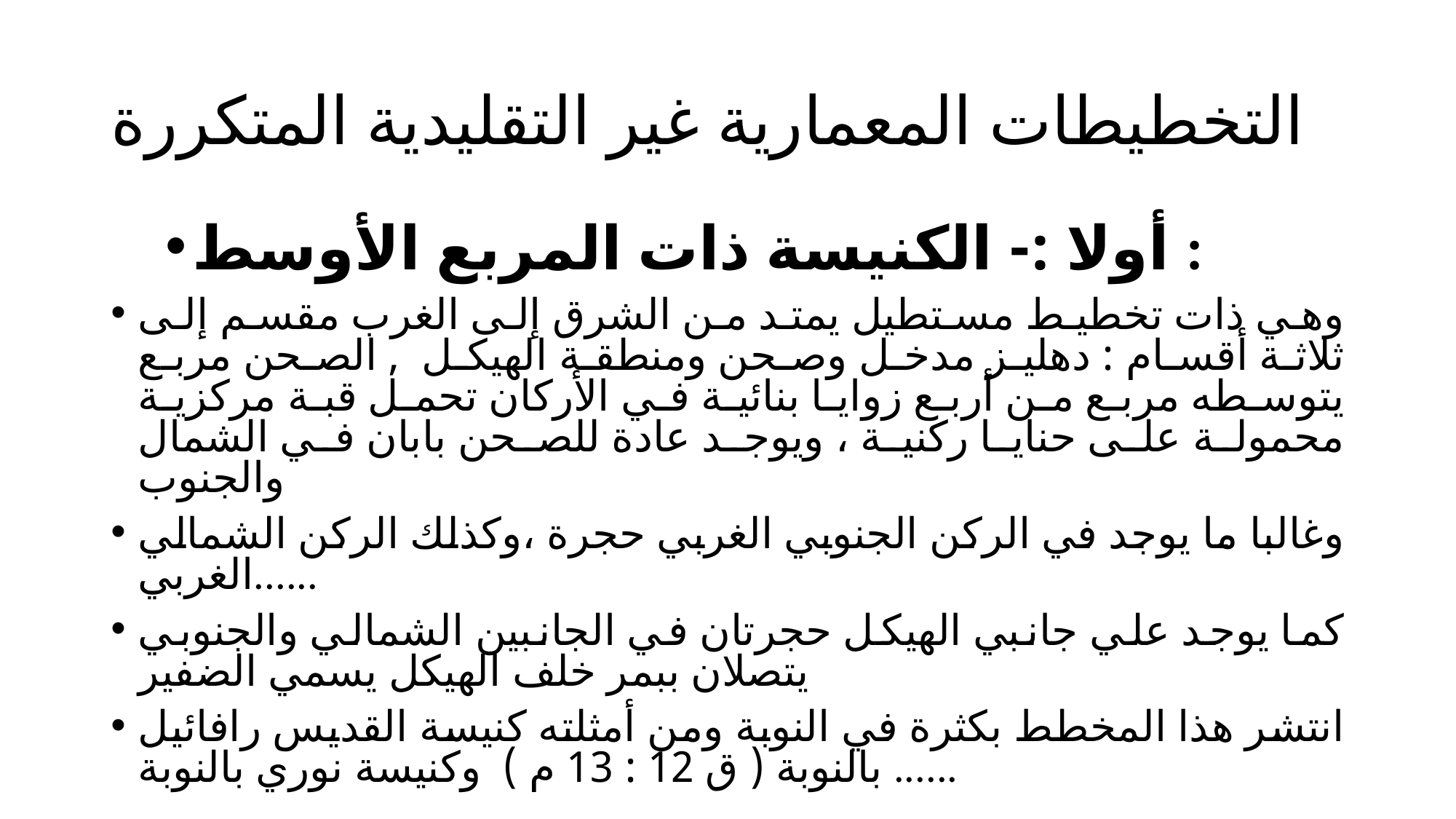

# التخطيطات المعمارية غير التقليدية المتكررة
أولا :- الكنيسة ذات المربع الأوسط :
وهي ذات تخطيط مستطيل يمتد من الشرق إلى الغرب مقسم إلى ثلاثة أقسام : دهليز مدخل وصحن ومنطقة الهيكل  , الصحن مربع يتوسطه مربع من أربع زوايا بنائية في الأركان تحمل قبة مركزية محمولة على حنايا ركنية ، ويوجد عادة للصحن بابان في الشمال والجنوب
وغالبا ما يوجد في الركن الجنوبي الغربي حجرة ،وكذلك الركن الشمالي الغربي......
كما يوجد علي جانبي الهيكل حجرتان في الجانبين الشمالي والجنوبي يتصلان ببمر خلف الهيكل يسمي الضفير
انتشر هذا المخطط بكثرة في النوبة ومن أمثلته كنيسة القديس رافائيل بالنوبة ( ق 12 : 13 م )  وكنيسة نوري بالنوبة ......